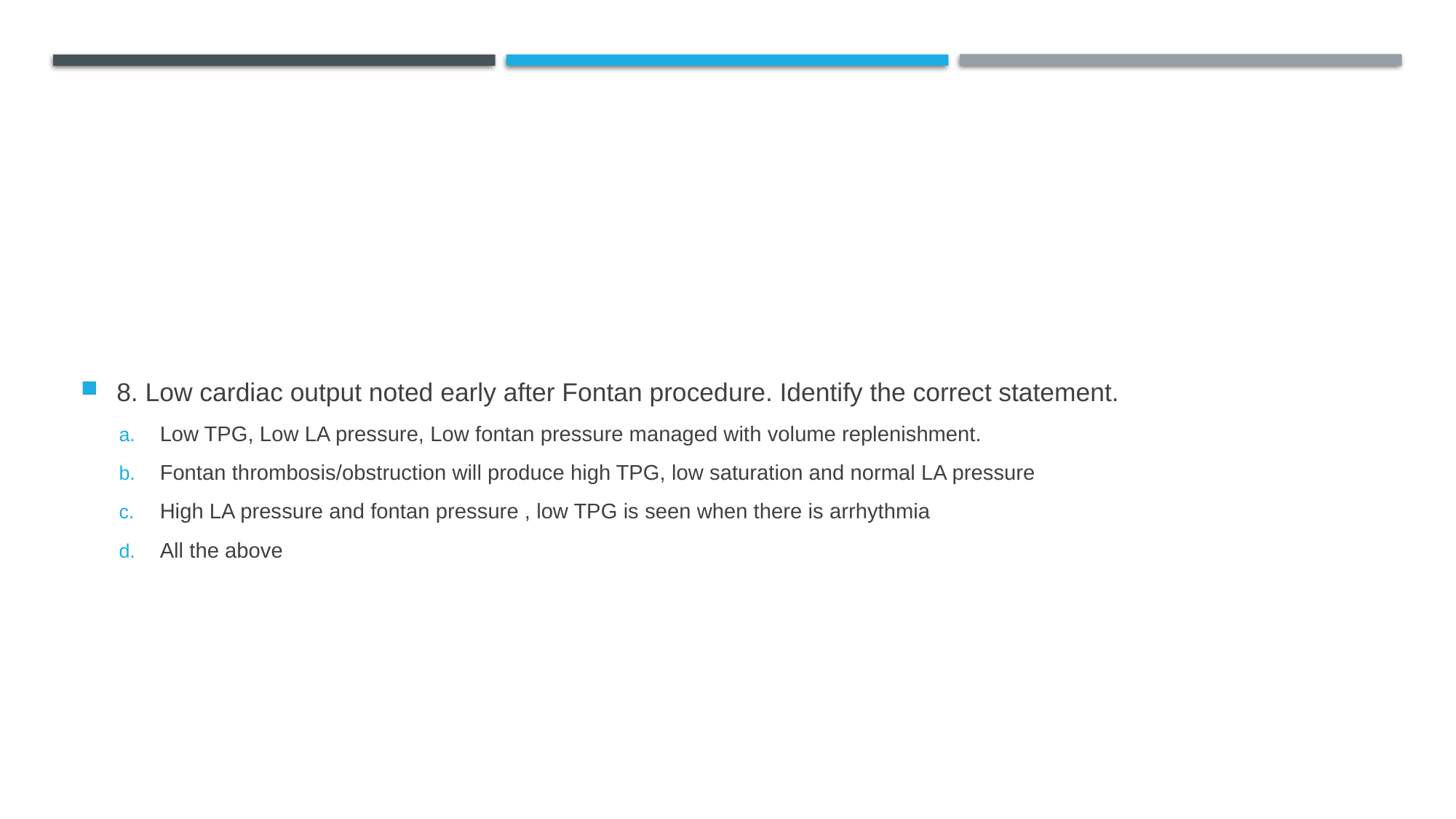

#
8. Low cardiac output noted early after Fontan procedure. Identify the correct statement.
Low TPG, Low LA pressure, Low fontan pressure managed with volume replenishment.
Fontan thrombosis/obstruction will produce high TPG, low saturation and normal LA pressure
High LA pressure and fontan pressure , low TPG is seen when there is arrhythmia
All the above